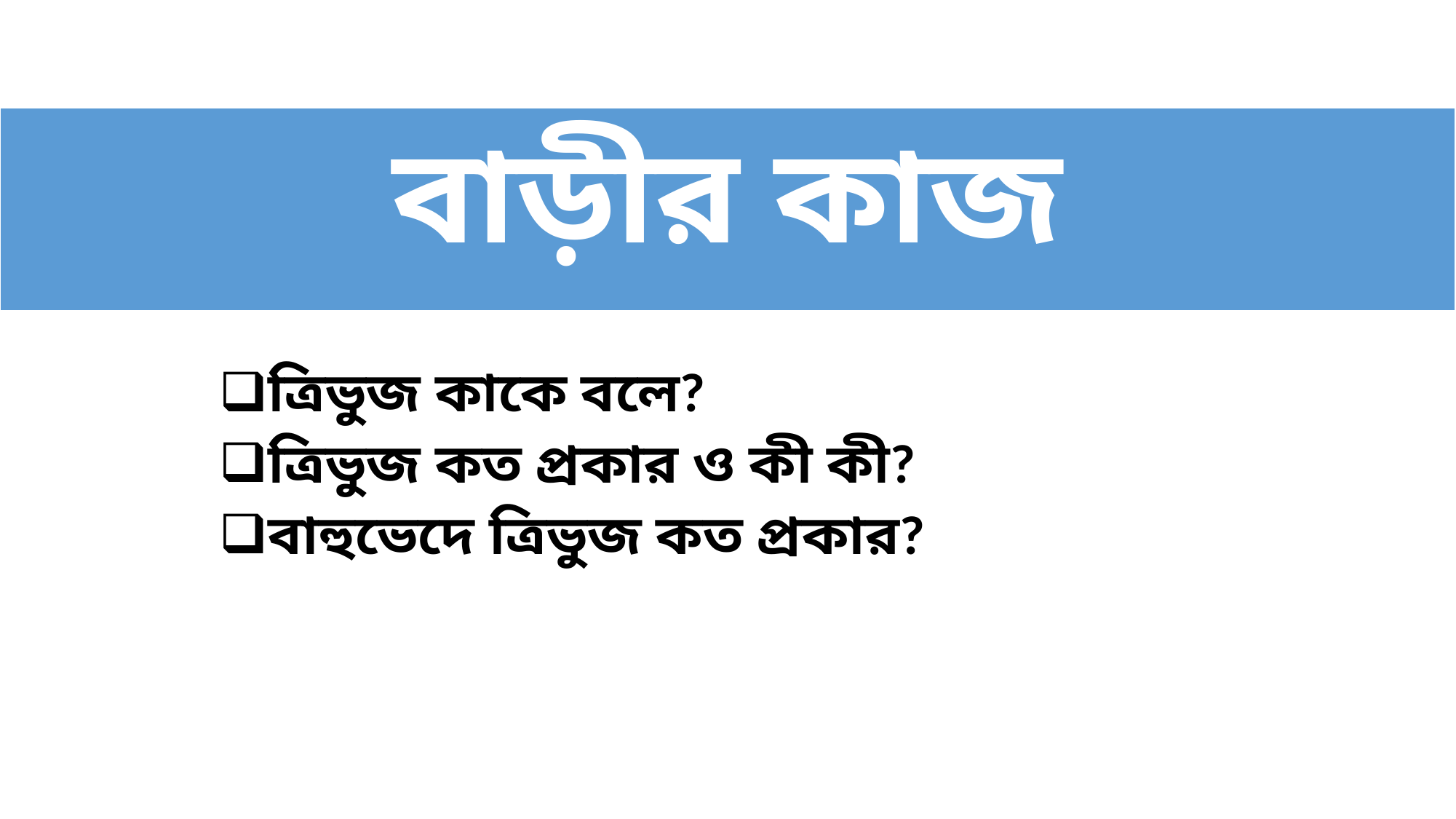

| বাড়ীর কাজ |
| --- |
| ত্রিভুজ কাকে বলে? ত্রিভুজ কত প্রকার ও কী কী? বাহুভেদে ত্রিভুজ কত প্রকার? |
| --- |